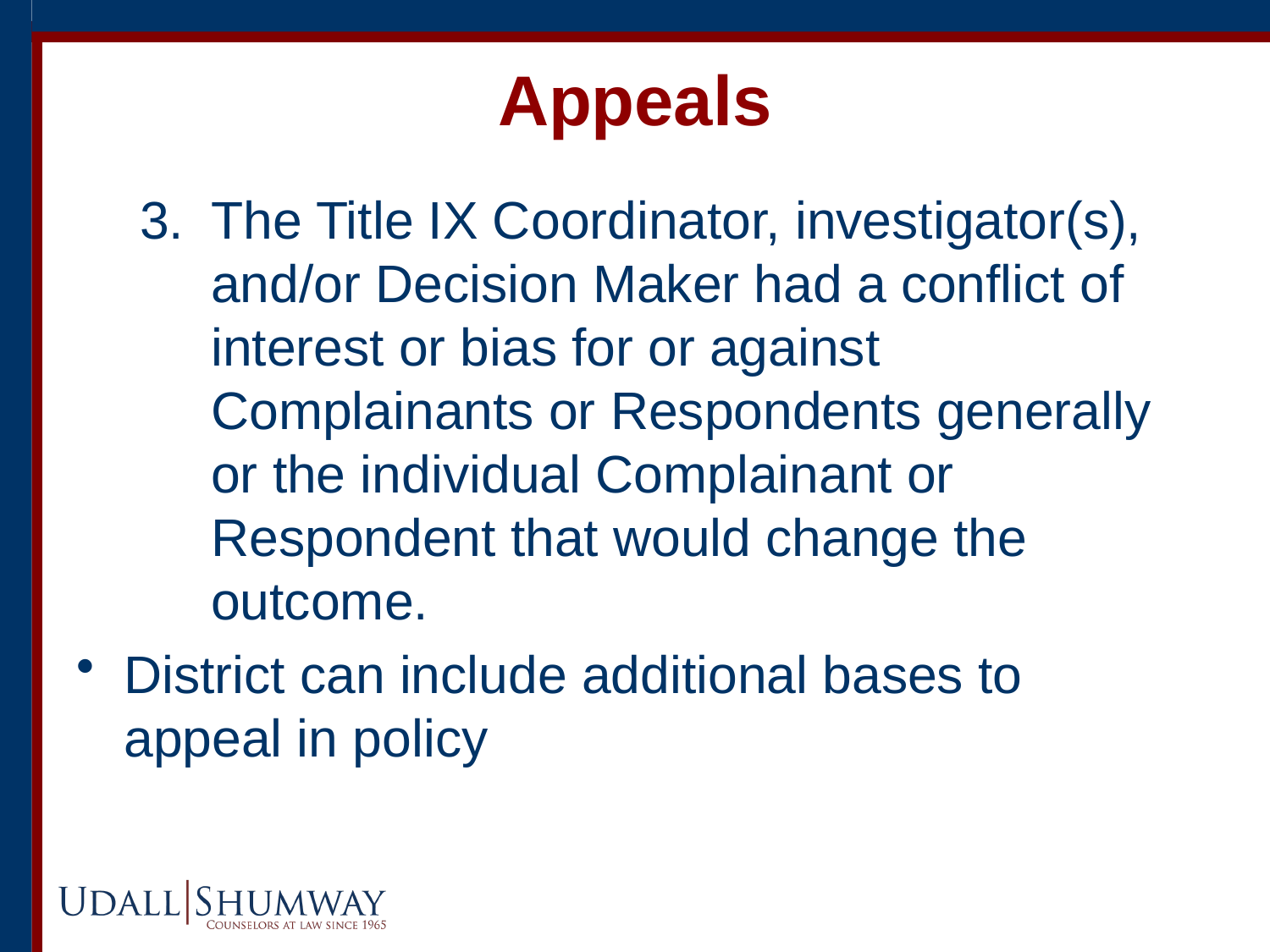

# Appeals
The Title IX Coordinator, investigator(s), and/or Decision Maker had a conflict of interest or bias for or against Complainants or Respondents generally or the individual Complainant or Respondent that would change the outcome.
District can include additional bases to appeal in policy